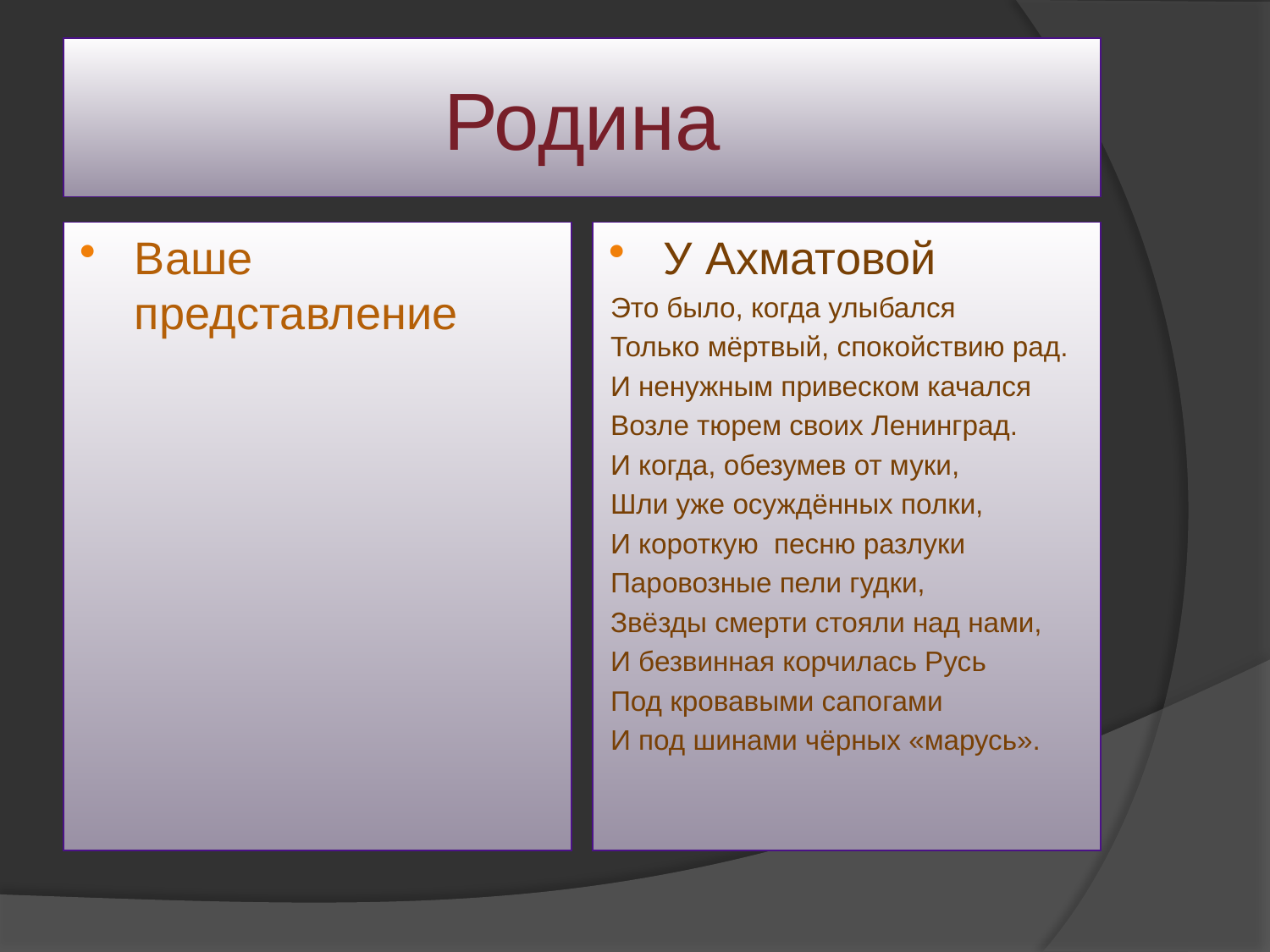

# Родина
Ваше представление
У Ахматовой
Это было, когда улыбался
Только мёртвый, спокойствию рад.
И ненужным привеском качался
Возле тюрем своих Ленинград.
И когда, обезумев от муки,
Шли уже осуждённых полки,
И короткую  песню разлуки
Паровозные пели гудки,
Звёзды смерти стояли над нами,
И безвинная корчилась Русь
Под кровавыми сапогами
И под шинами чёрных «марусь».